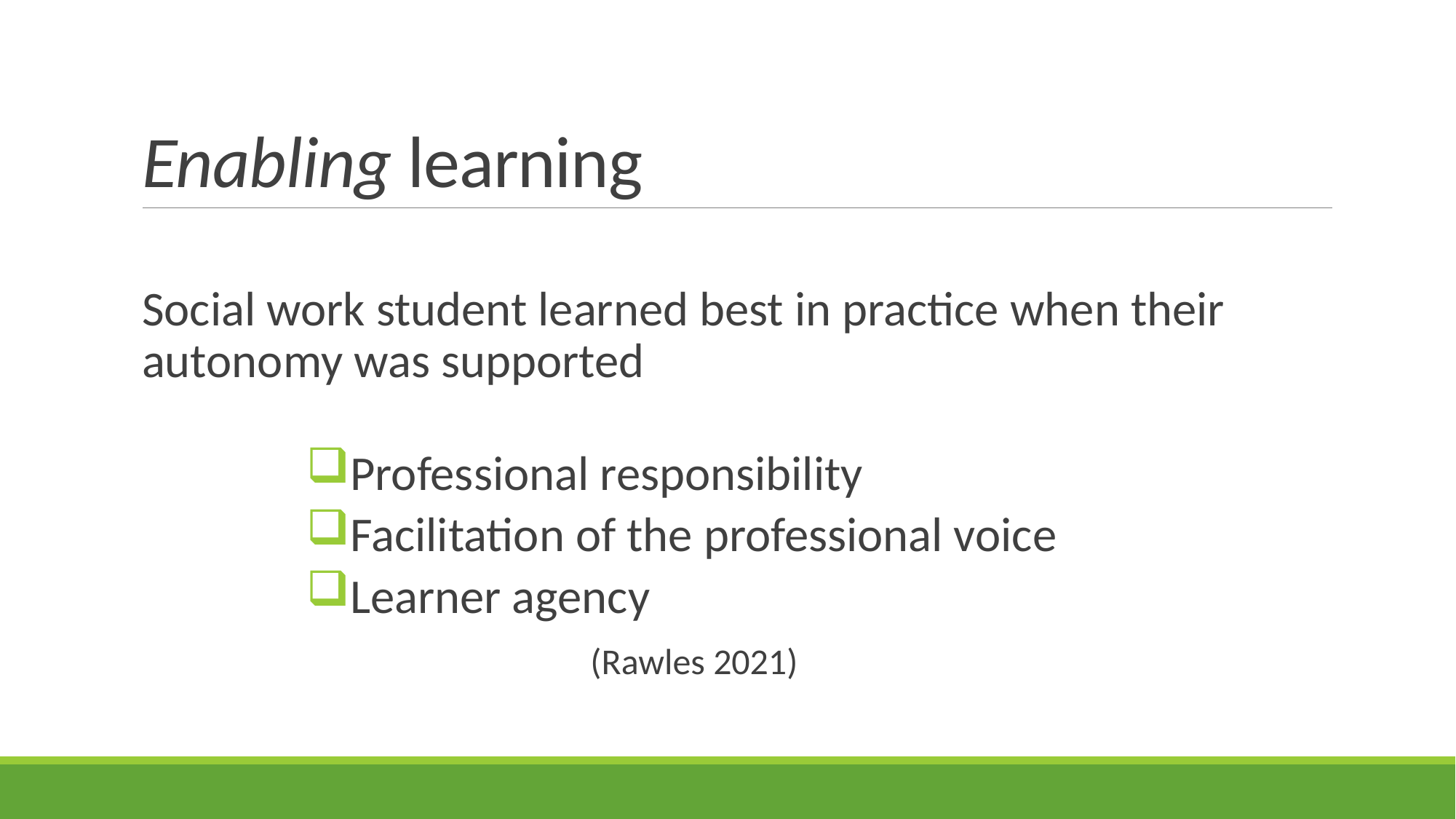

# Enabling learning

Social work student learned best in practice when their autonomy was supported

Professional responsibility
Facilitation of the professional voice
Learner agency
                          (Rawles 2021)